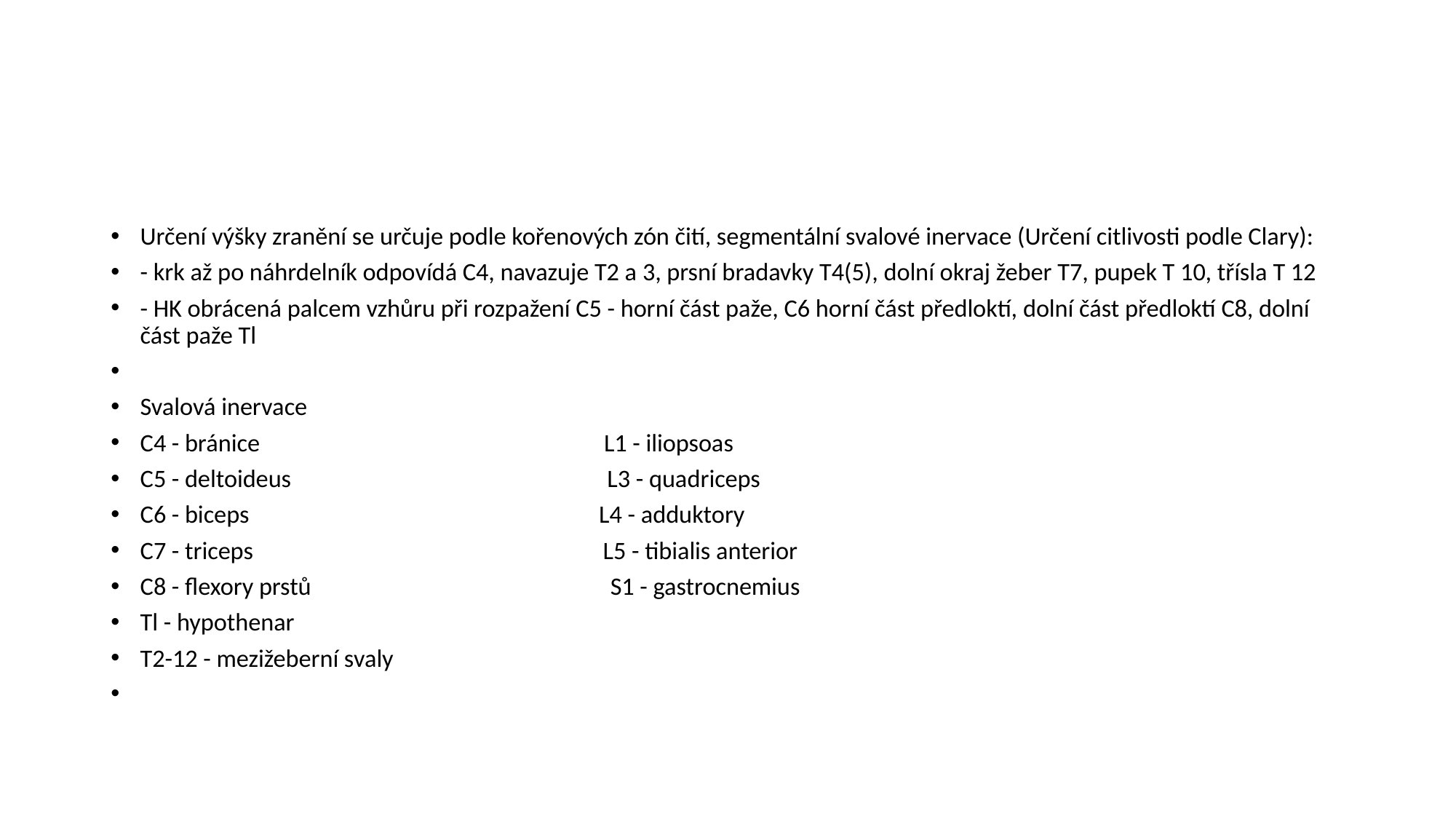

#
Určení výšky zranění se určuje podle kořenových zón čití, segmentální svalové inervace (Určení citlivosti podle Clary):
- krk až po náhrdelník odpovídá C4, navazuje T2 a 3, prsní bradavky T4(5), dolní okraj žeber T7, pupek T 10, třísla T 12
- HK obrácená palcem vzhůru při rozpažení C5 - horní část paže, C6 horní část předloktí, dolní část předloktí C8, dolní část paže Tl

Svalová inervace
C4 - bránice                                                             L1 - iliopsoas
C5 - deltoideus                                                        L3 - quadriceps
C6 - biceps                                                              L4 - adduktory
C7 - triceps                                                              L5 - tibialis anterior
C8 - flexory prstů                                                     S1 - gastrocnemius
Tl - hypothenar
T2-12 - mezižeberní svaly